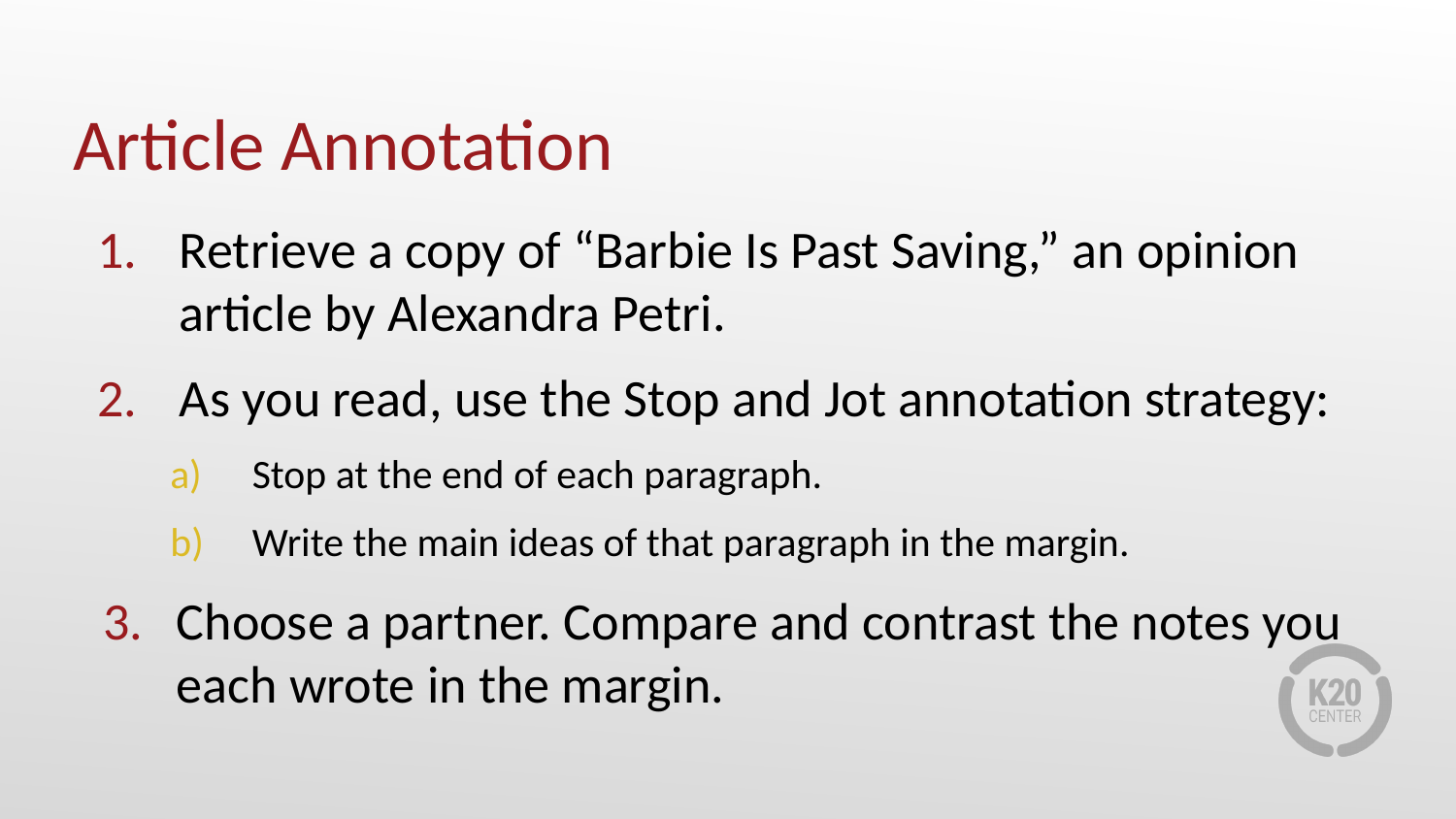

# Article Annotation
Retrieve a copy of “Barbie Is Past Saving,” an opinion article by Alexandra Petri.
As you read, use the Stop and Jot annotation strategy:
Stop at the end of each paragraph.
Write the main ideas of that paragraph in the margin.
Choose a partner. Compare and contrast the notes you each wrote in the margin.